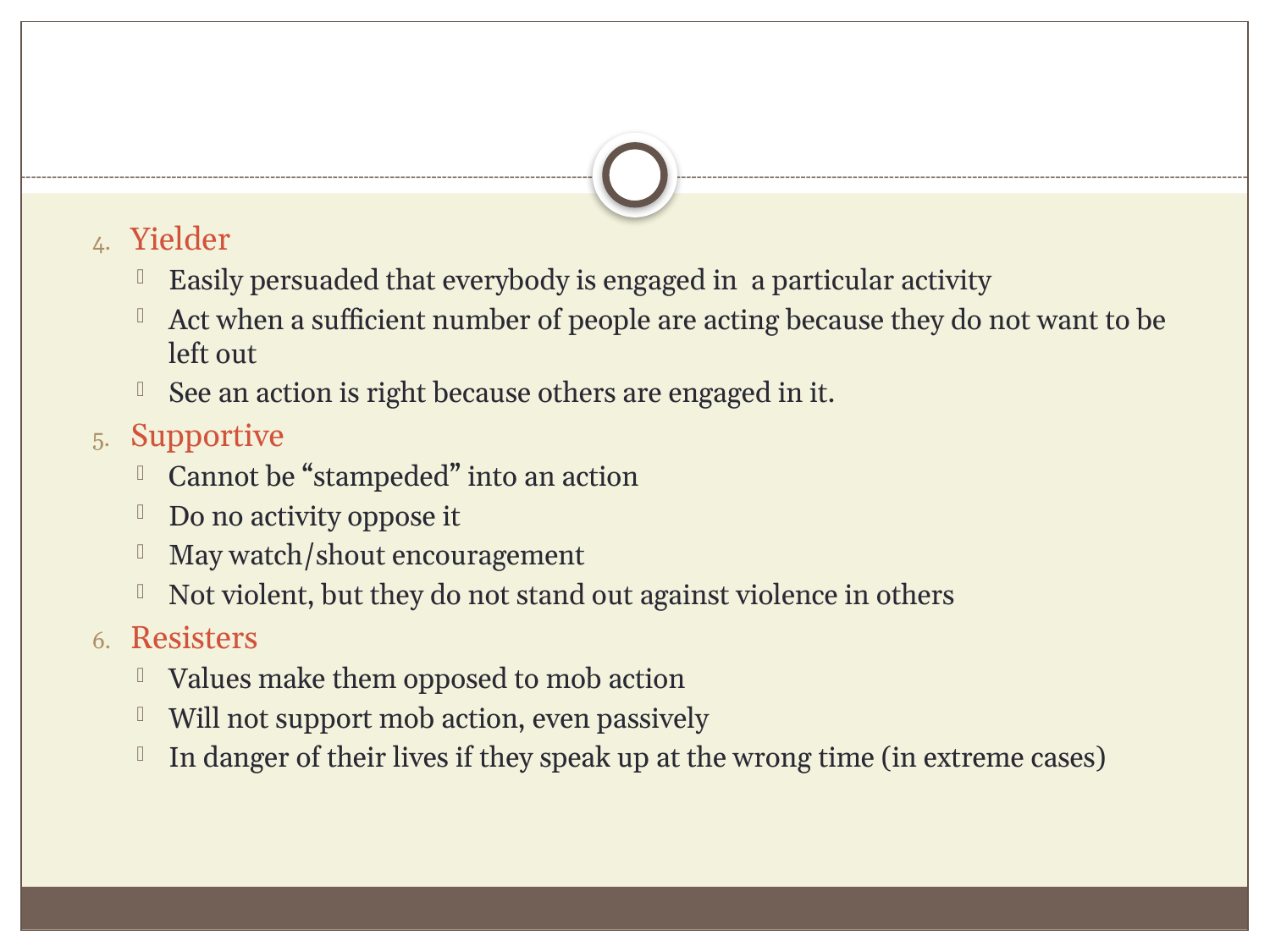

Yielder
Easily persuaded that everybody is engaged in  a particular activity
Act when a sufficient number of people are acting because they do not want to be left out
See an action is right because others are engaged in it.
Supportive
Cannot be “stampeded” into an action
Do no activity oppose it
May watch/shout encouragement
Not violent, but they do not stand out against violence in others
Resisters
Values make them opposed to mob action
Will not support mob action, even passively
In danger of their lives if they speak up at the wrong time (in extreme cases)